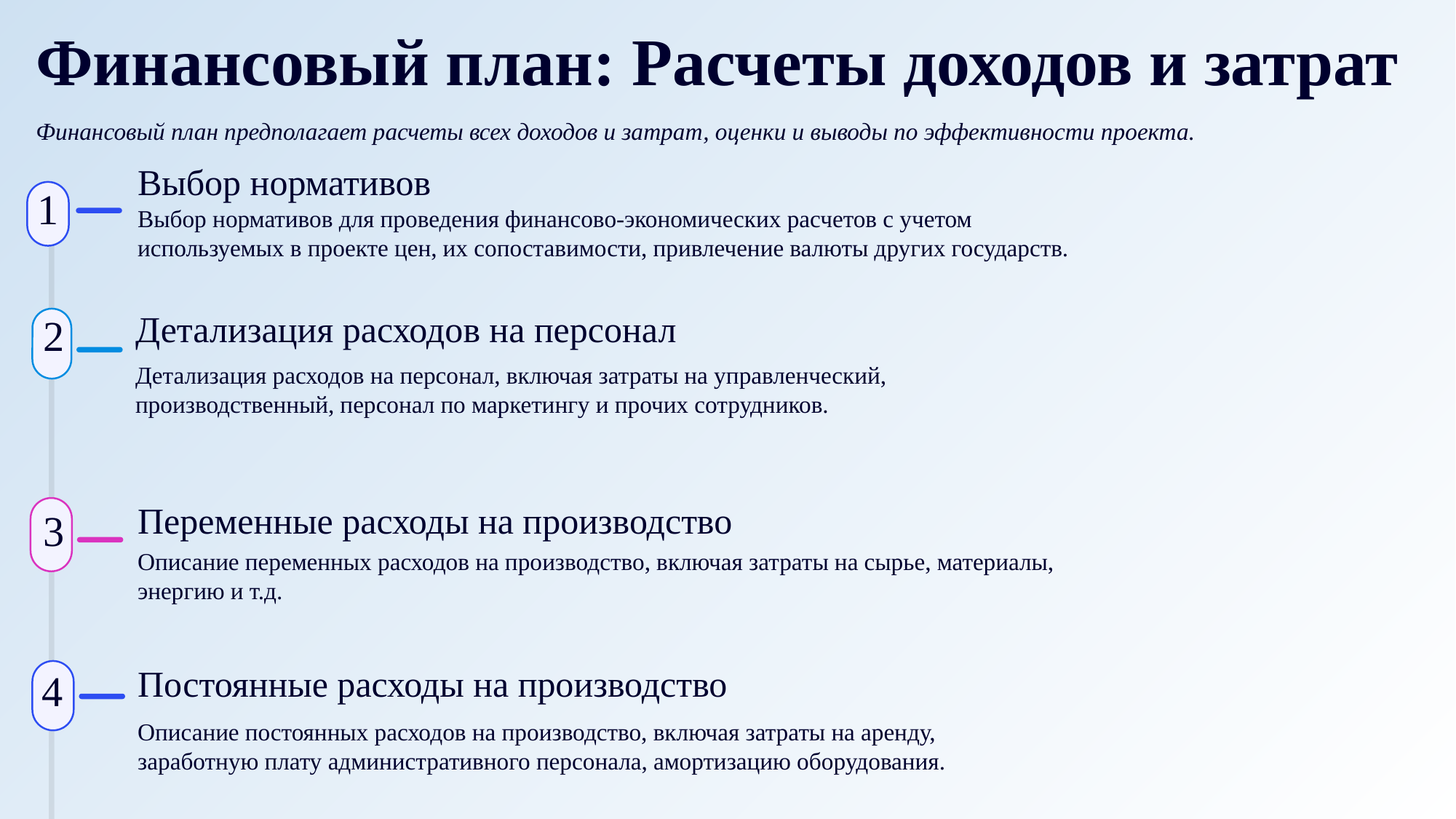

Финансовый план: Расчеты доходов и затрат
Финансовый план предполагает расчеты всех доходов и затрат, оценки и выводы по эффективности проекта.
Выбор нормативов

Выбор нормативов для проведения финансово-экономических расчетов с учетом
используемых в проекте цен, их сопоставимости, привлечение валюты других государств.

1

Детализация расходов на персонал
2

Детализация расходов на персонал, включая затраты на управленческий,
производственный, персонал по маркетингу и прочих сотрудников.

Переменные расходы на производство
3

Описание переменных расходов на производство, включая затраты на сырье, материалы,
энергию и т.д.

Постоянные расходы на производство

4
Описание постоянных расходов на производство, включая затраты на аренду,
заработную плату административного персонала, амортизацию оборудования.